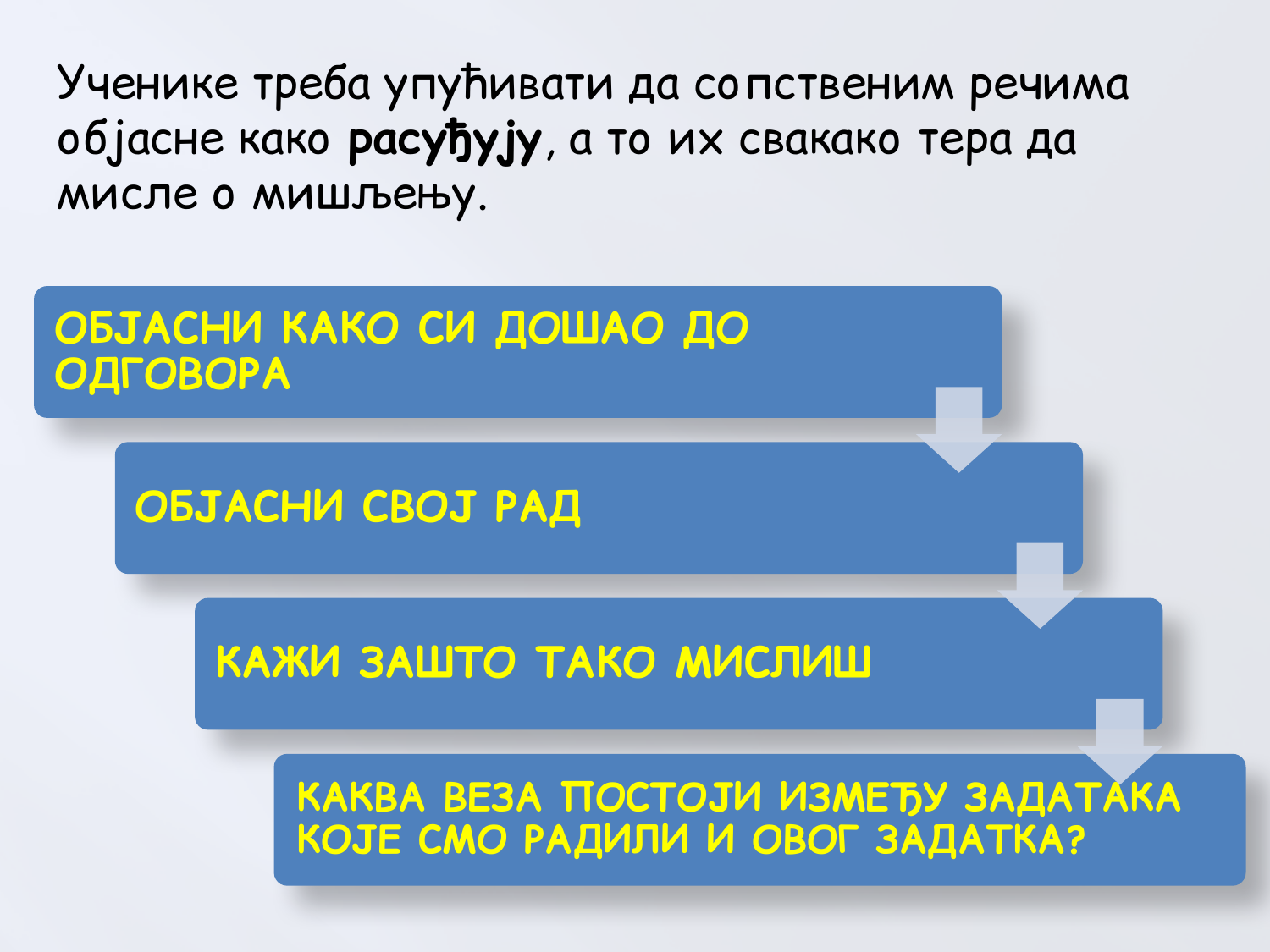

Ученике треба упућивати да сопственим речима објасне како расуђују, а то их свакако тера да мисле о мишљењу.
ОБЈАСНИ КАКО СИ ДОШАО ДО ОДГОВОРА
ОБЈАСНИ СВОЈ РАД
КАЖИ ЗАШТО ТАКО МИСЛИШ
КАКВА ВЕЗА ПОСТОЈИ ИЗМЕЂУ ЗАДАТАКА КОЈЕ СМО РАДИЛИ И ОВОГ ЗАДАТКА?